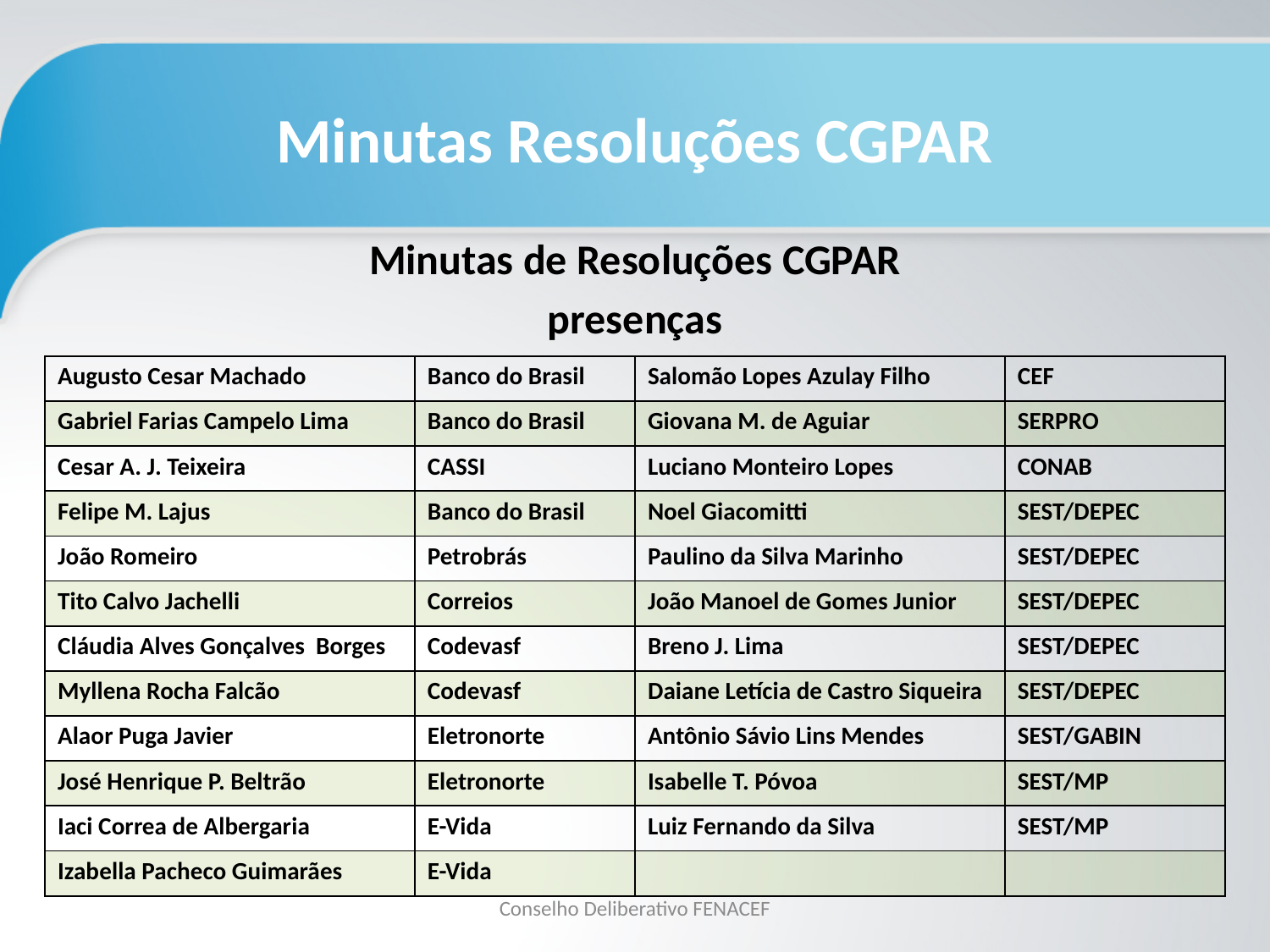

# Minutas Resoluções CGPAR
Minutas de Resoluções CGPAR
presenças
| Augusto Cesar Machado | Banco do Brasil | Salomão Lopes Azulay Filho | CEF |
| --- | --- | --- | --- |
| Gabriel Farias Campelo Lima | Banco do Brasil | Giovana M. de Aguiar | SERPRO |
| Cesar A. J. Teixeira | CASSI | Luciano Monteiro Lopes | CONAB |
| Felipe M. Lajus | Banco do Brasil | Noel Giacomitti | SEST/DEPEC |
| João Romeiro | Petrobrás | Paulino da Silva Marinho | SEST/DEPEC |
| Tito Calvo Jachelli | Correios | João Manoel de Gomes Junior | SEST/DEPEC |
| Cláudia Alves Gonçalves Borges | Codevasf | Breno J. Lima | SEST/DEPEC |
| Myllena Rocha Falcão | Codevasf | Daiane Letícia de Castro Siqueira | SEST/DEPEC |
| Alaor Puga Javier | Eletronorte | Antônio Sávio Lins Mendes | SEST/GABIN |
| José Henrique P. Beltrão | Eletronorte | Isabelle T. Póvoa | SEST/MP |
| Iaci Correa de Albergaria | E-Vida | Luiz Fernando da Silva | SEST/MP |
| Izabella Pacheco Guimarães | E-Vida |  |  |
Conselho Deliberativo FENACEF